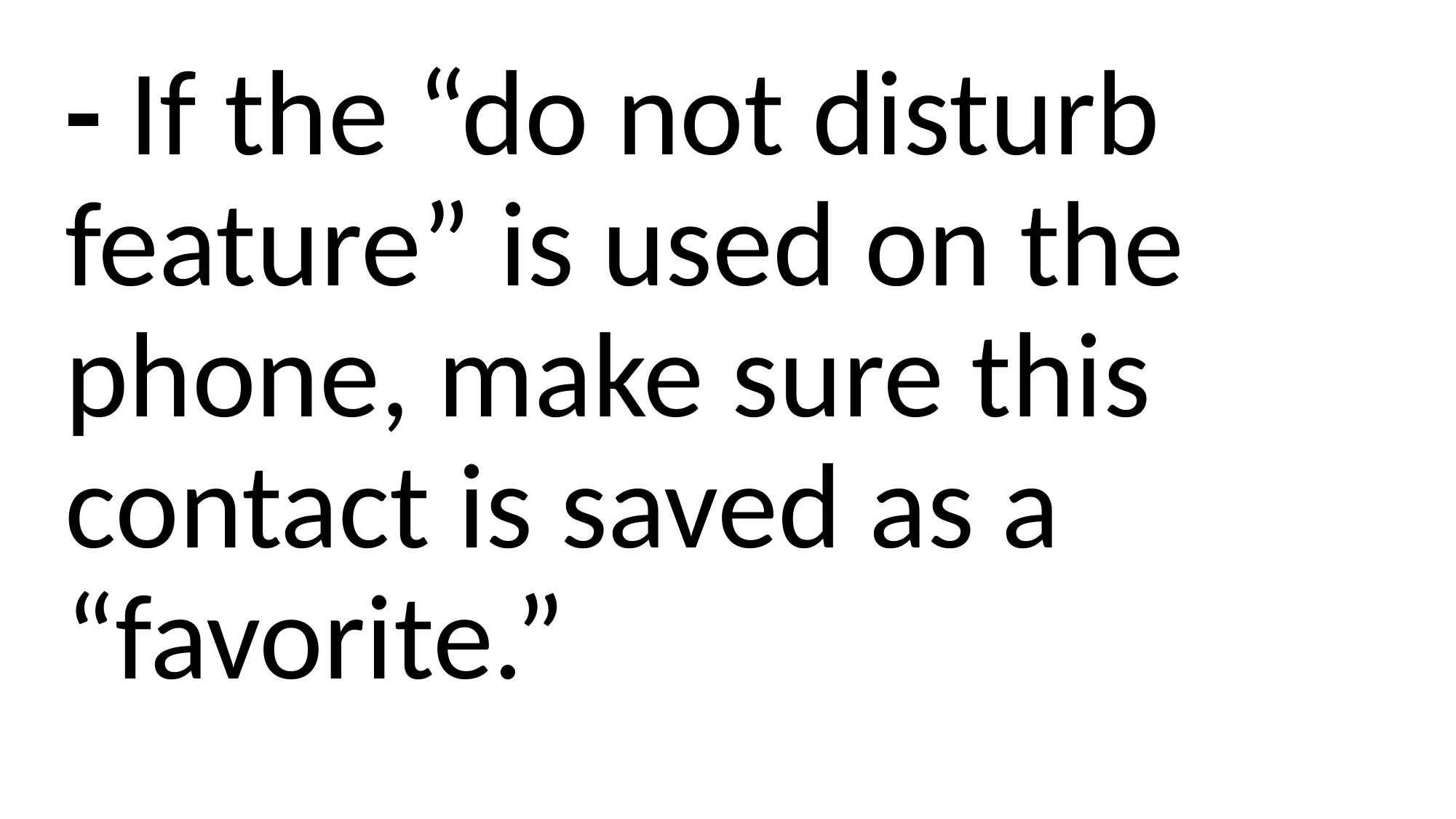

- If the “do not disturb feature” is used on the phone, make sure this contact is saved as a “favorite.”